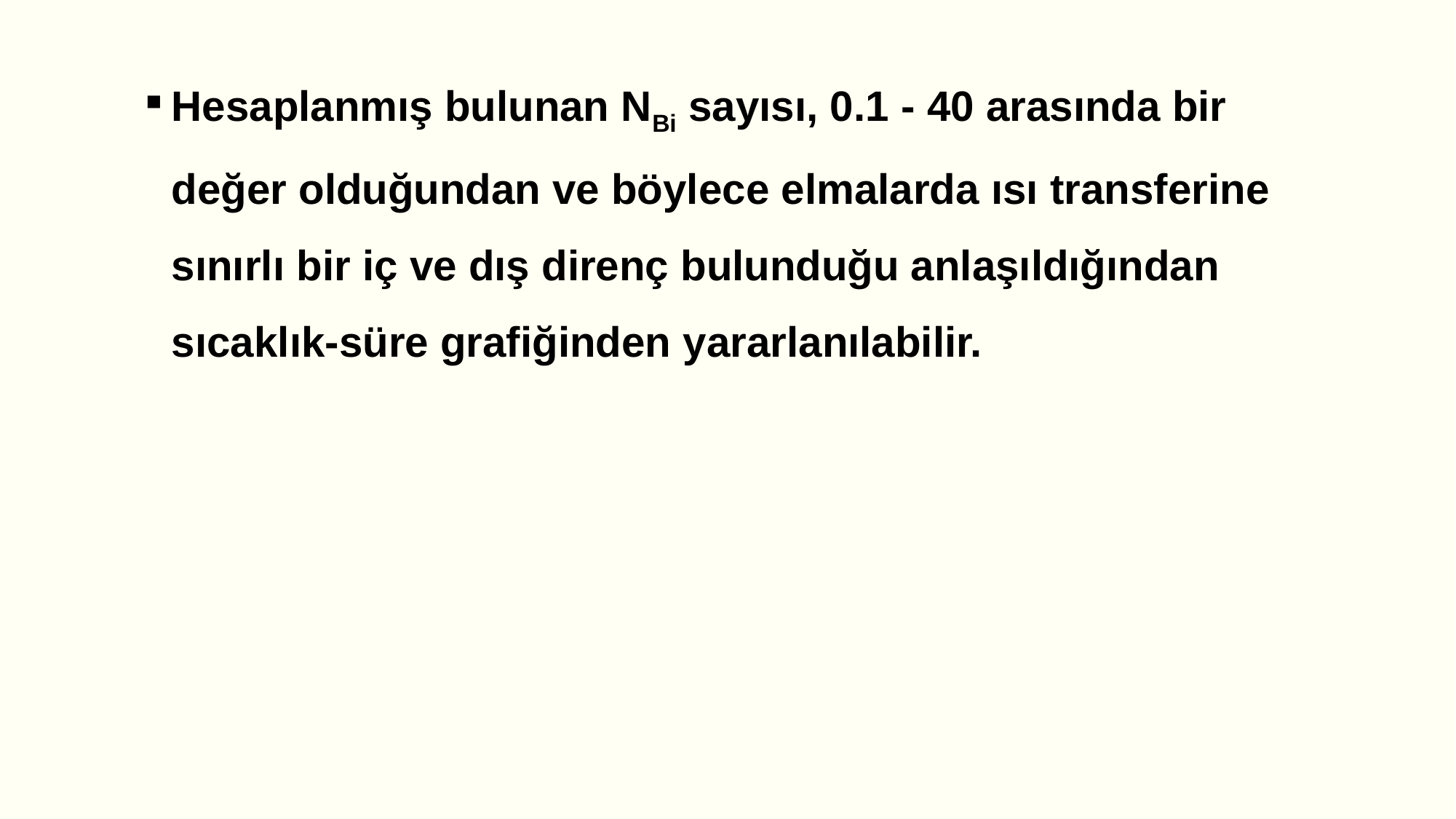

Hesaplanmış bulunan NBi sayısı, 0.1 - 40 arasında bir değer olduğundan ve böylece elmalarda ısı transferine sınırlı bir iç ve dış direnç bulunduğu anlaşıldığından sıcaklık-süre grafiğinden yararlanılabilir.